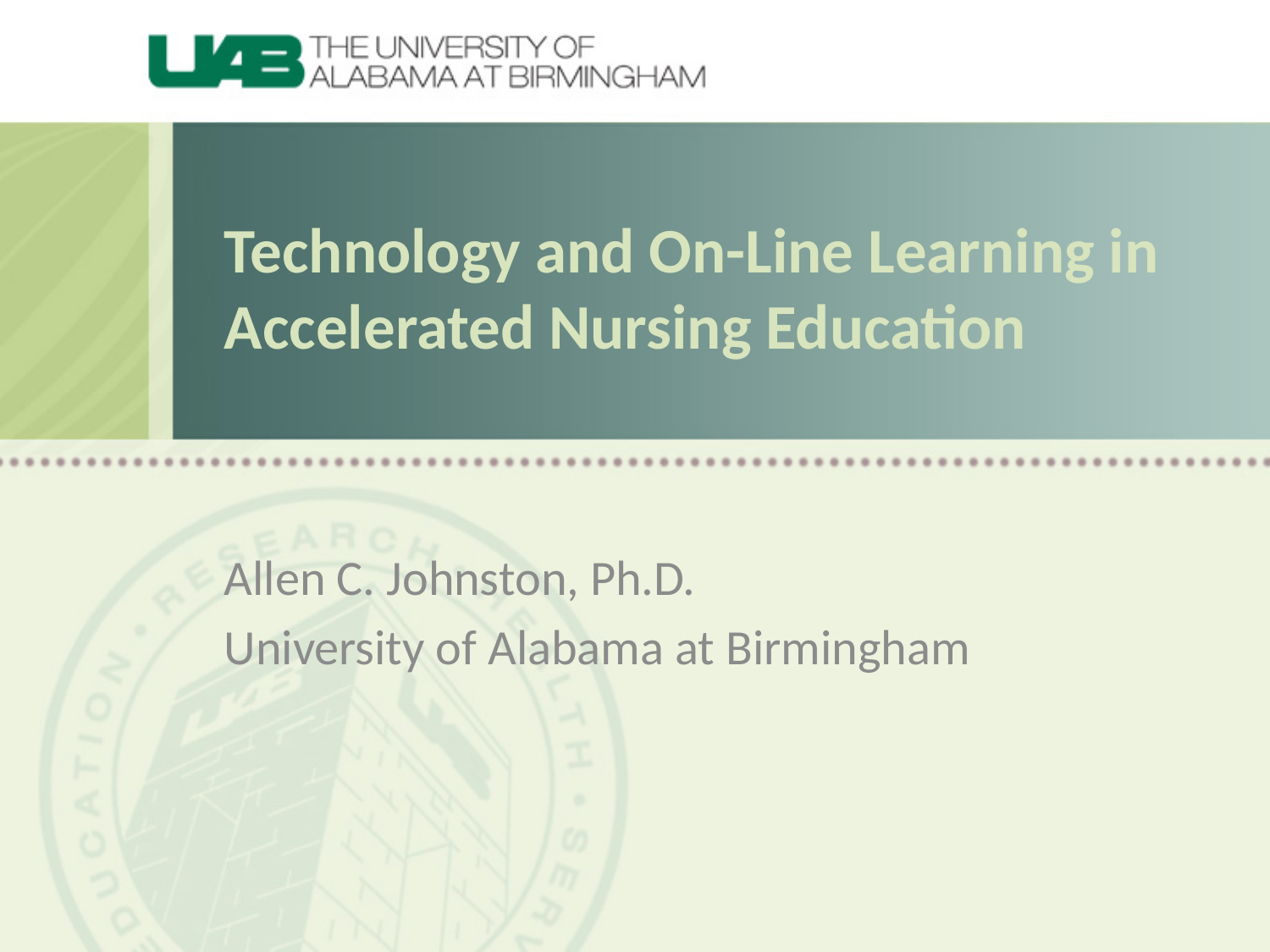

# Technology and On-Line Learning in Accelerated Nursing Education
Allen C. Johnston, Ph.D.
University of Alabama at Birmingham